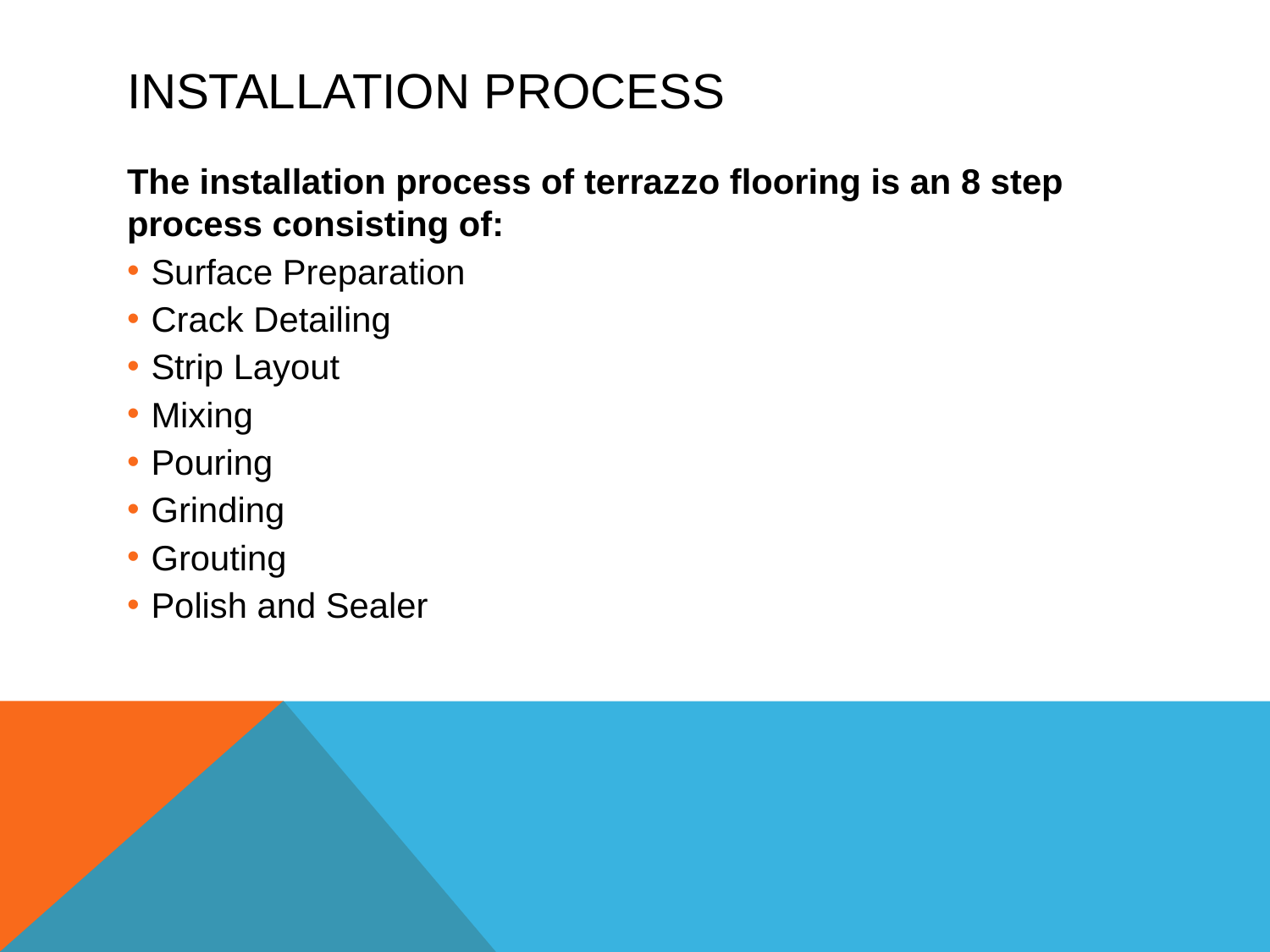

# Installation Process
The installation process of terrazzo flooring is an 8 step process consisting of:
Surface Preparation
Crack Detailing
Strip Layout
Mixing
Pouring
Grinding
Grouting
Polish and Sealer